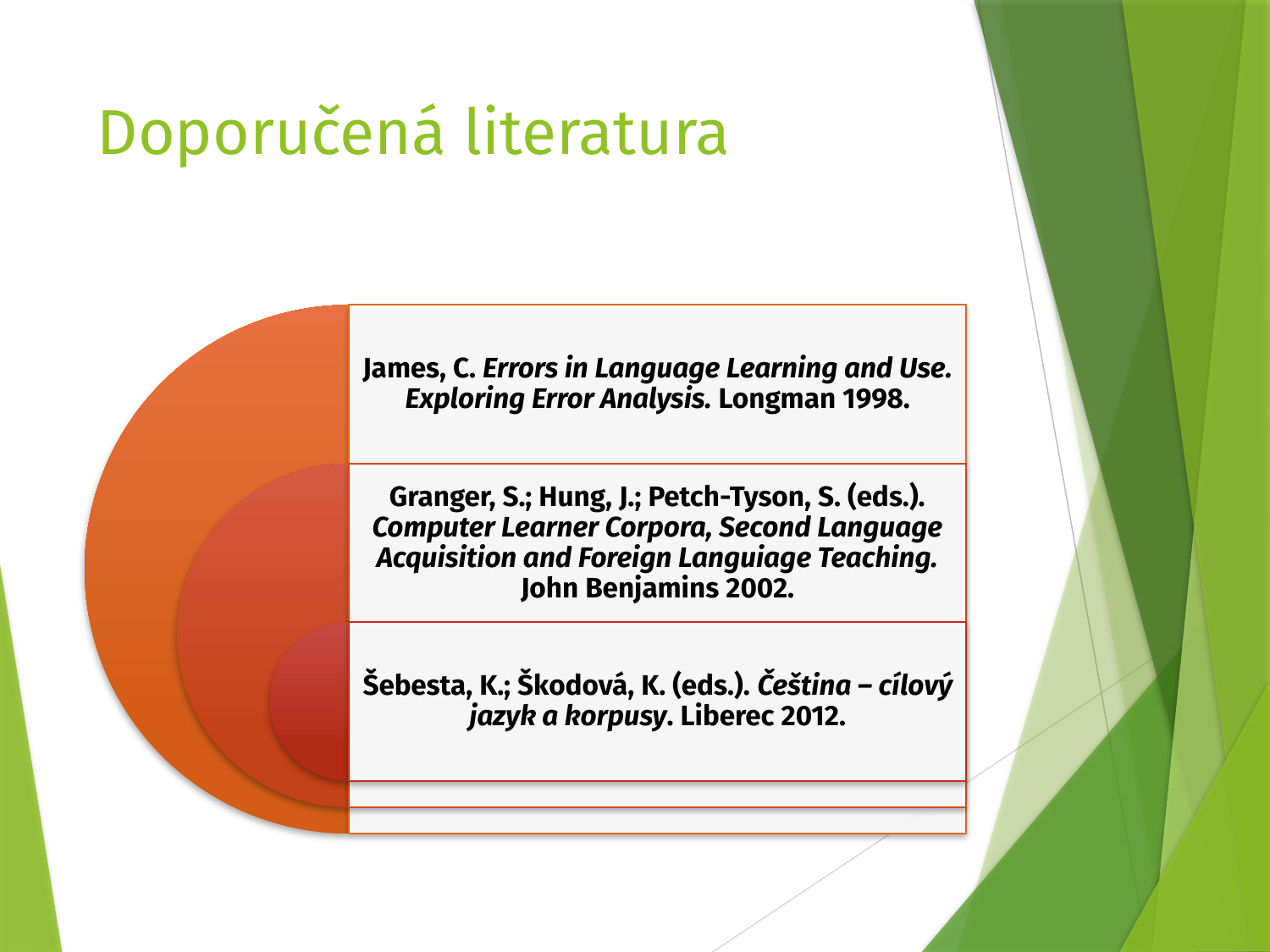

# Doporučená literatura
James, C. Errors in Language Learning and Use. Exploring Error Analysis. Longman 1998.
Granger, S.; Hung, J.; Petch-Tyson, S. (eds.). Computer Learner Corpora, Second Language Acquisition and Foreign Languiage Teaching. John Benjamins 2002.
Šebesta, K.; Škodová, K. (eds.). Čeština – cílový jazyk a korpusy. Liberec 2012.